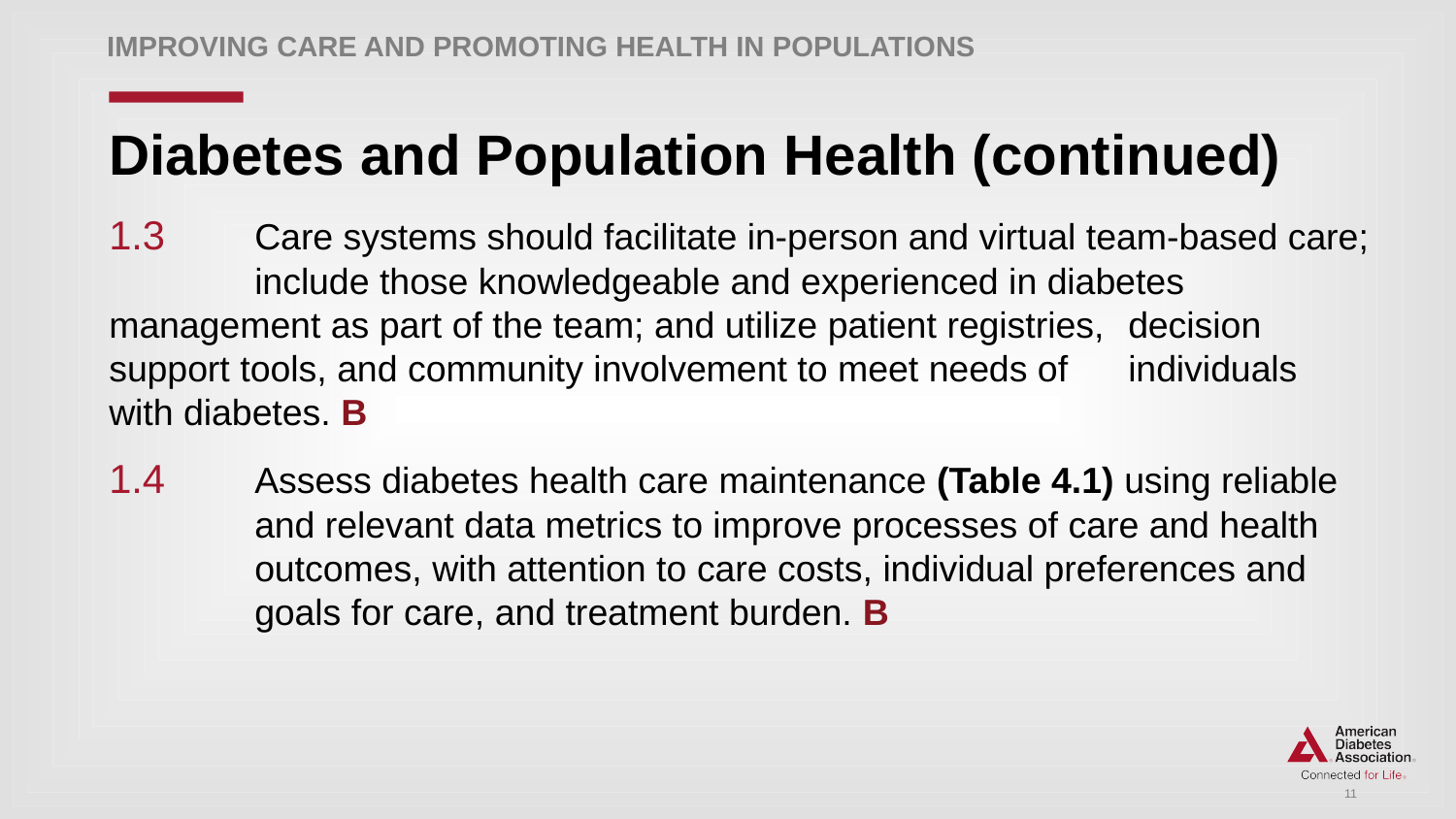

Improving Care and Promoting Health in Populations
# Diabetes and Population Health (continued)
1.3 	Care systems should facilitate in-person and virtual team-based care; 	include those knowledgeable and experienced in diabetes 	management as part of the team; and utilize patient registries, 	decision support tools, and community involvement to meet needs of 	individuals with diabetes. B
1.4 	Assess diabetes health care maintenance (Table 4.1) using reliable 	and relevant data metrics to improve processes of care and health 	outcomes, with attention to care costs, individual preferences and 	goals for care, and treatment burden. B